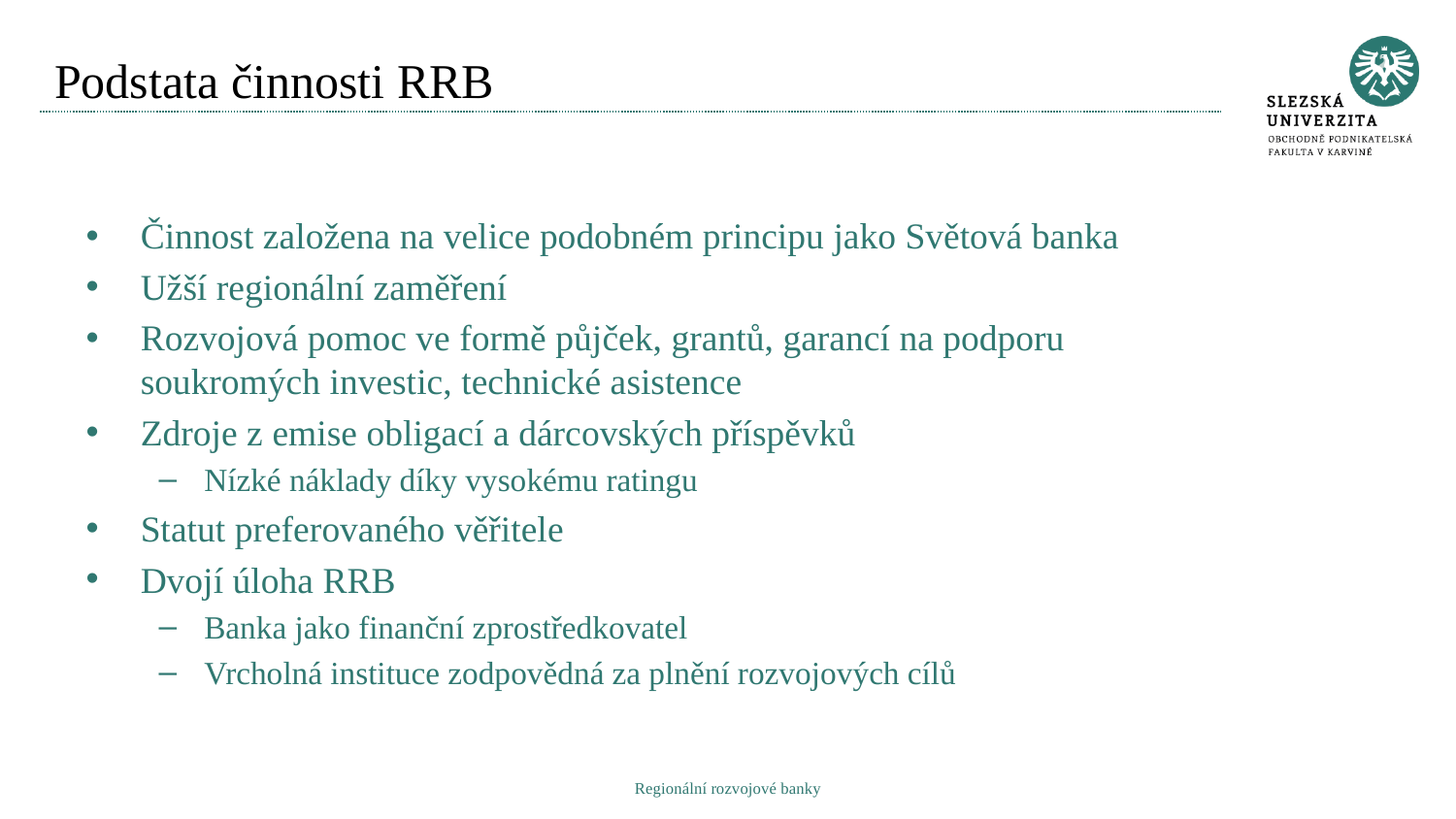

# Podstata činnosti RRB

Činnost založena na velice podobném principu jako Světová banka
Užší regionální zaměření
Rozvojová pomoc ve formě půjček, grantů, garancí na podporu soukromých investic, technické asistence
Zdroje z emise obligací a dárcovských příspěvků
Nízké náklady díky vysokému ratingu
Statut preferovaného věřitele
Dvojí úloha RRB
Banka jako finanční zprostředkovatel
Vrcholná instituce zodpovědná za plnění rozvojových cílů